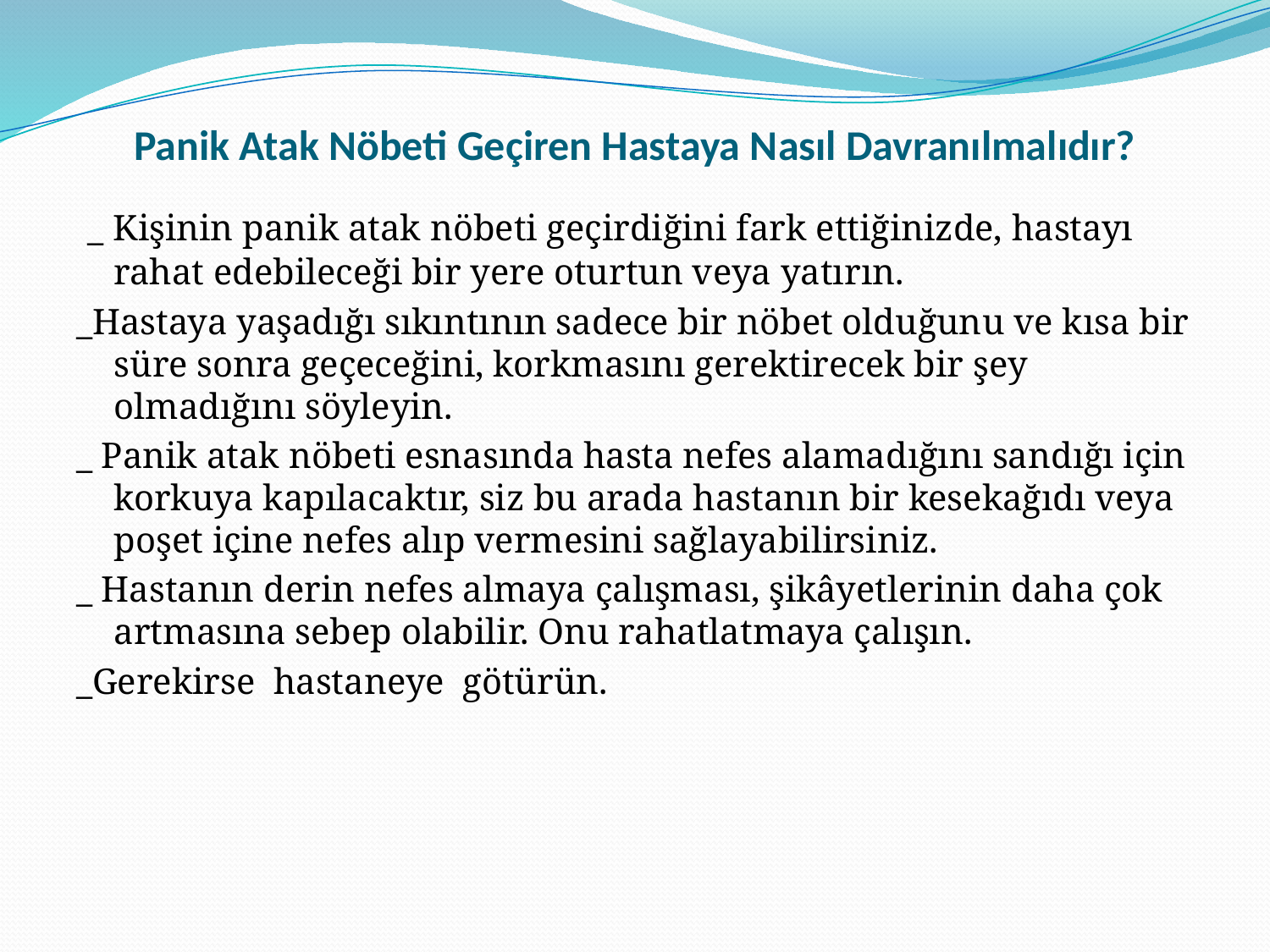

# Panik Atak Nöbeti Geçiren Hastaya Nasıl Davranılmalıdır?
 _ Kişinin panik atak nöbeti geçirdiğini fark ettiğinizde, hastayı rahat edebileceği bir yere oturtun veya yatırın.
_Hastaya yaşadığı sıkıntının sadece bir nöbet olduğunu ve kısa bir süre sonra geçeceğini, korkmasını gerektirecek bir şey olmadığını söyleyin.
_ Panik atak nöbeti esnasında hasta nefes alamadığını sandığı için korkuya kapılacaktır, siz bu arada hastanın bir kesekağıdı veya poşet içine nefes alıp vermesini sağlayabilirsiniz.
_ Hastanın derin nefes almaya çalışması, şikâyetlerinin daha çok artmasına sebep olabilir. Onu rahatlatmaya çalışın.
_Gerekirse  hastaneye  götürün.